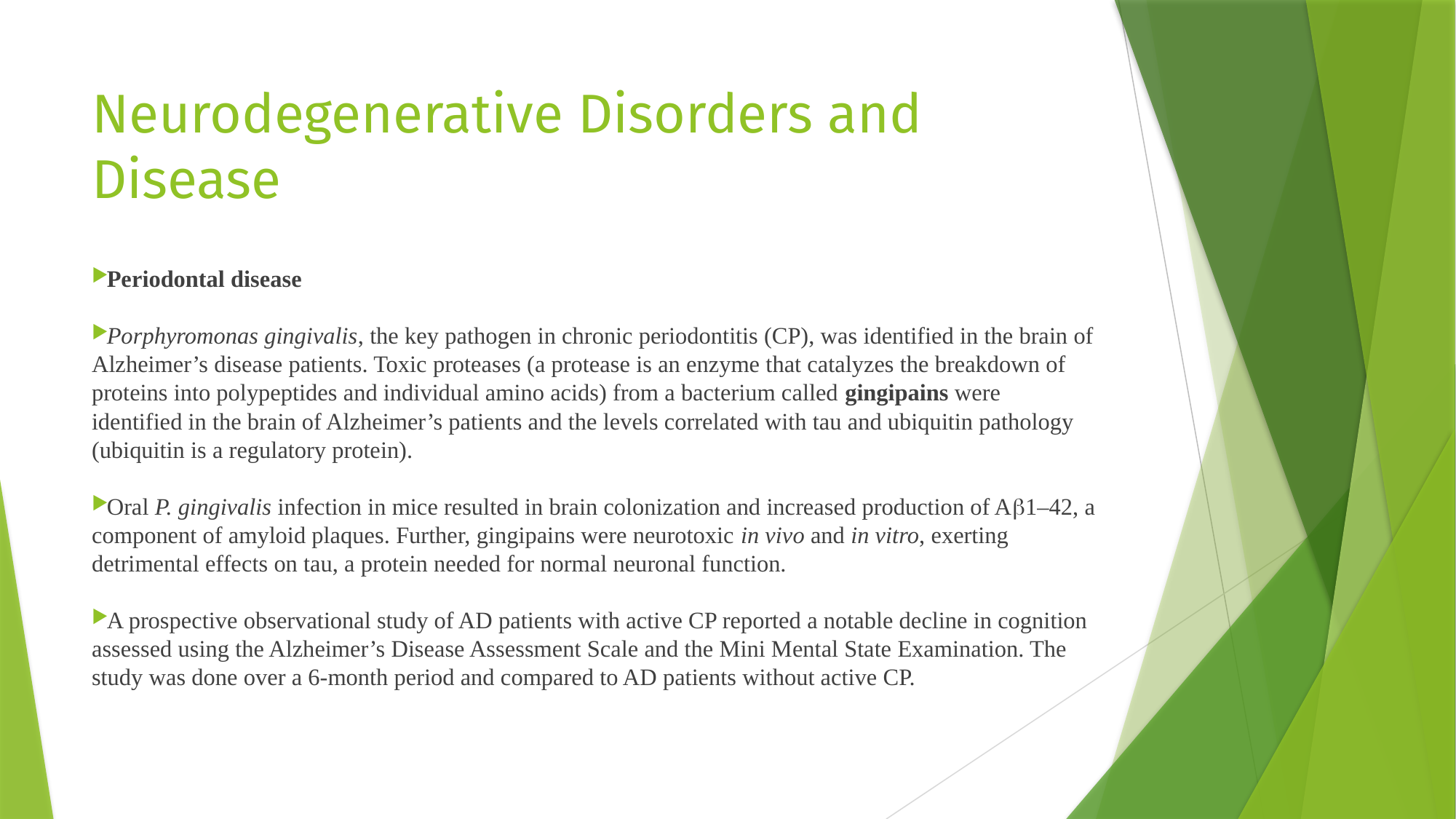

# Neurodegenerative Disorders and Disease
Periodontal disease

Porphyromonas gingivalis, the key pathogen in chronic periodontitis (CP), was identified in the brain of Alzheimer’s disease patients. Toxic proteases (a protease is an enzyme that catalyzes the breakdown of proteins into polypeptides and individual amino acids) from a bacterium called gingipains were identified in the brain of Alzheimer’s patients and the levels correlated with tau and ubiquitin pathology (ubiquitin is a regulatory protein).

Oral P. gingivalis infection in mice resulted in brain colonization and increased production of Aβ1–42, a component of amyloid plaques. Further, gingipains were neurotoxic in vivo and in vitro, exerting detrimental effects on tau, a protein needed for normal neuronal function.

A prospective observational study of AD patients with active CP reported a notable decline in cognition assessed using the Alzheimer’s Disease Assessment Scale and the Mini Mental State Examination. The study was done over a 6-month period and compared to AD patients without active CP.